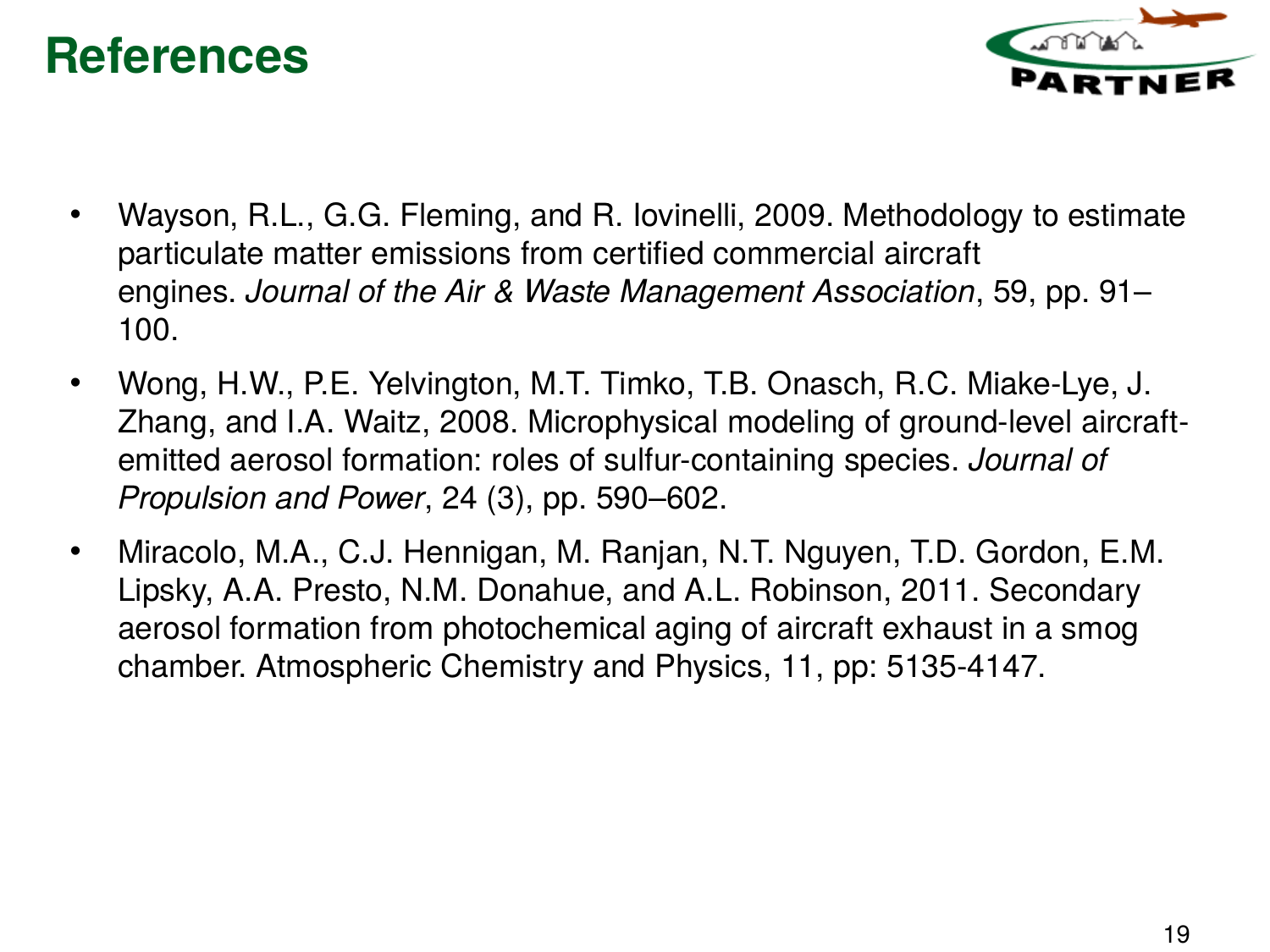

# References
Wayson, R.L., G.G. Fleming, and R. Iovinelli, 2009. Methodology to estimate particulate matter emissions from certified commercial aircraft engines. Journal of the Air & Waste Management Association, 59, pp. 91–100.
Wong, H.W., P.E. Yelvington, M.T. Timko, T.B. Onasch, R.C. Miake-Lye, J. Zhang, and I.A. Waitz, 2008. Microphysical modeling of ground-level aircraft-emitted aerosol formation: roles of sulfur-containing species. Journal of Propulsion and Power, 24 (3), pp. 590–602.
Miracolo, M.A., C.J. Hennigan, M. Ranjan, N.T. Nguyen, T.D. Gordon, E.M. Lipsky, A.A. Presto, N.M. Donahue, and A.L. Robinson, 2011. Secondary aerosol formation from photochemical aging of aircraft exhaust in a smog chamber. Atmospheric Chemistry and Physics, 11, pp: 5135-4147.